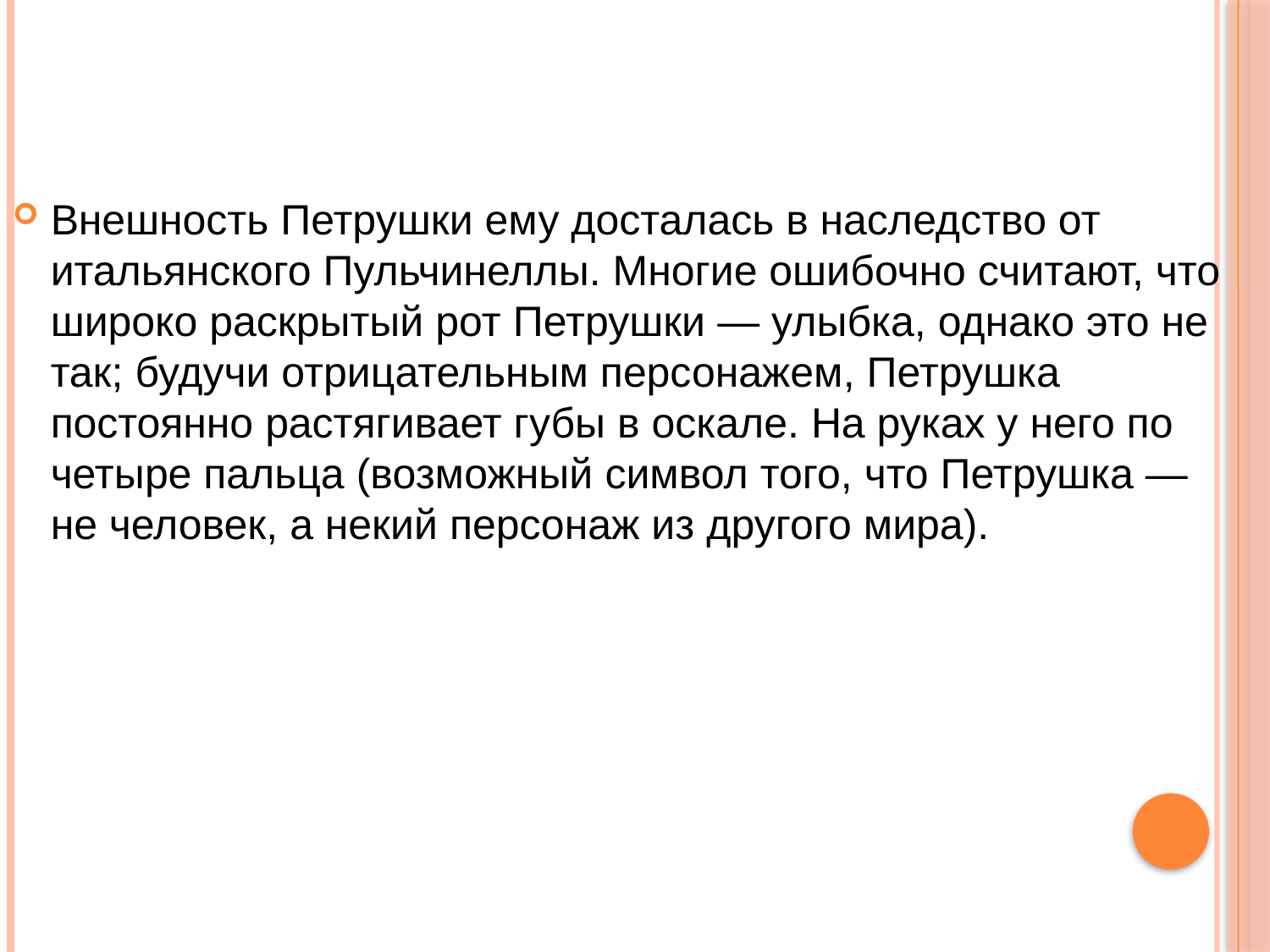

#
Внешность Петрушки ему досталась в наследство от итальянского Пульчинеллы. Многие ошибочно считают, что широко раскрытый рот Петрушки — улыбка, однако это не так; будучи отрицательным персонажем, Петрушка постоянно растягивает губы в оскале. На руках у него по четыре пальца (возможный символ того, что Петрушка — не человек, а некий персонаж из другого мира).